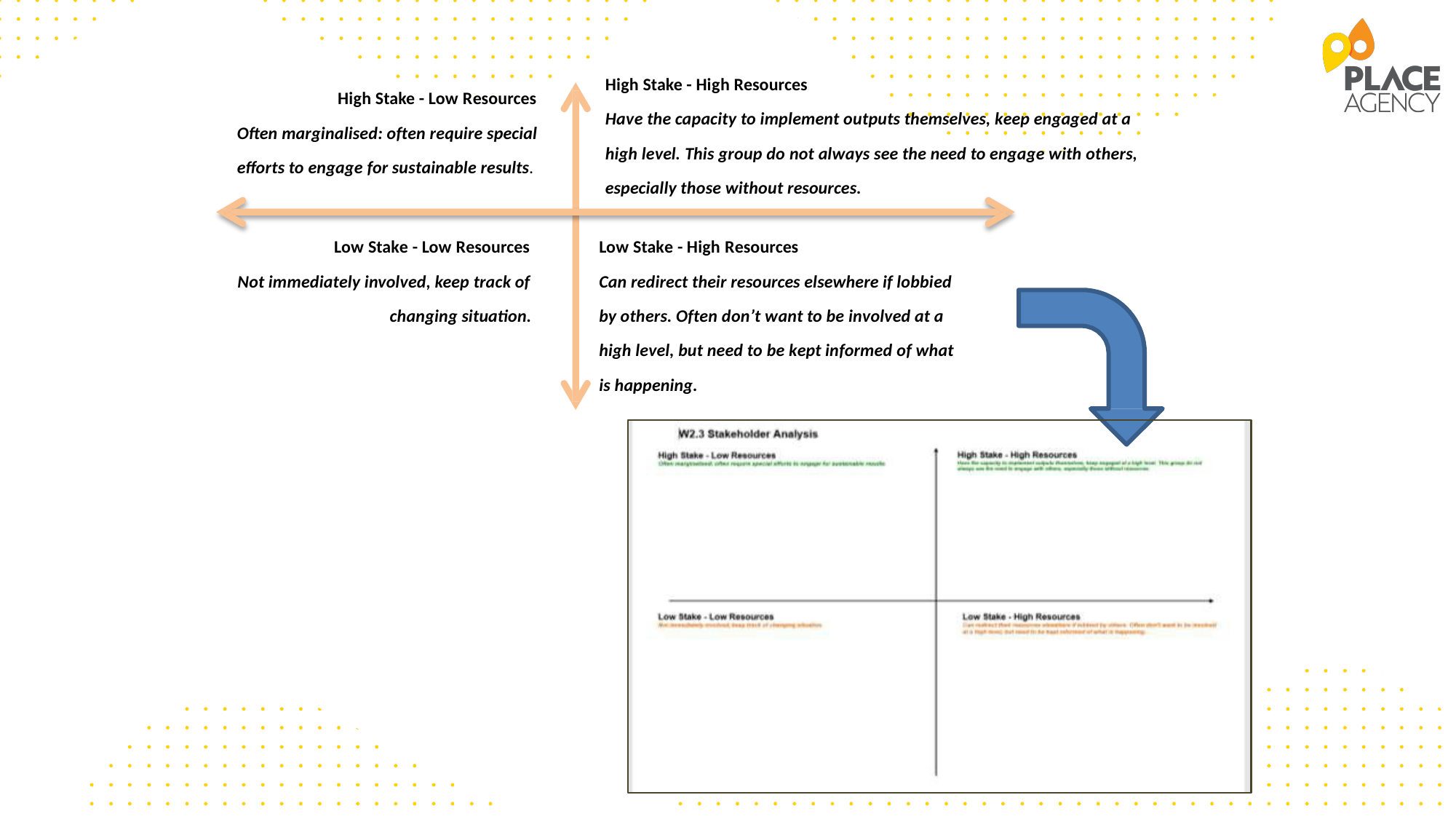

High Stake - High Resources
Have the capacity to implement outputs themselves, keep engaged at a
high level. This group do not always see the need to engage with others, especially those without resources.
High Stake - Low Resources Often marginalised: often require special efforts to engage for sustainable results.

Low Stake - High Resources
Can redirect their resources elsewhere if lobbied by others. Often don’t want to be involved at a high level, but need to be kept informed of what is happening.
Low Stake - Low Resources
Not immediately involved, keep track of
changing situation.